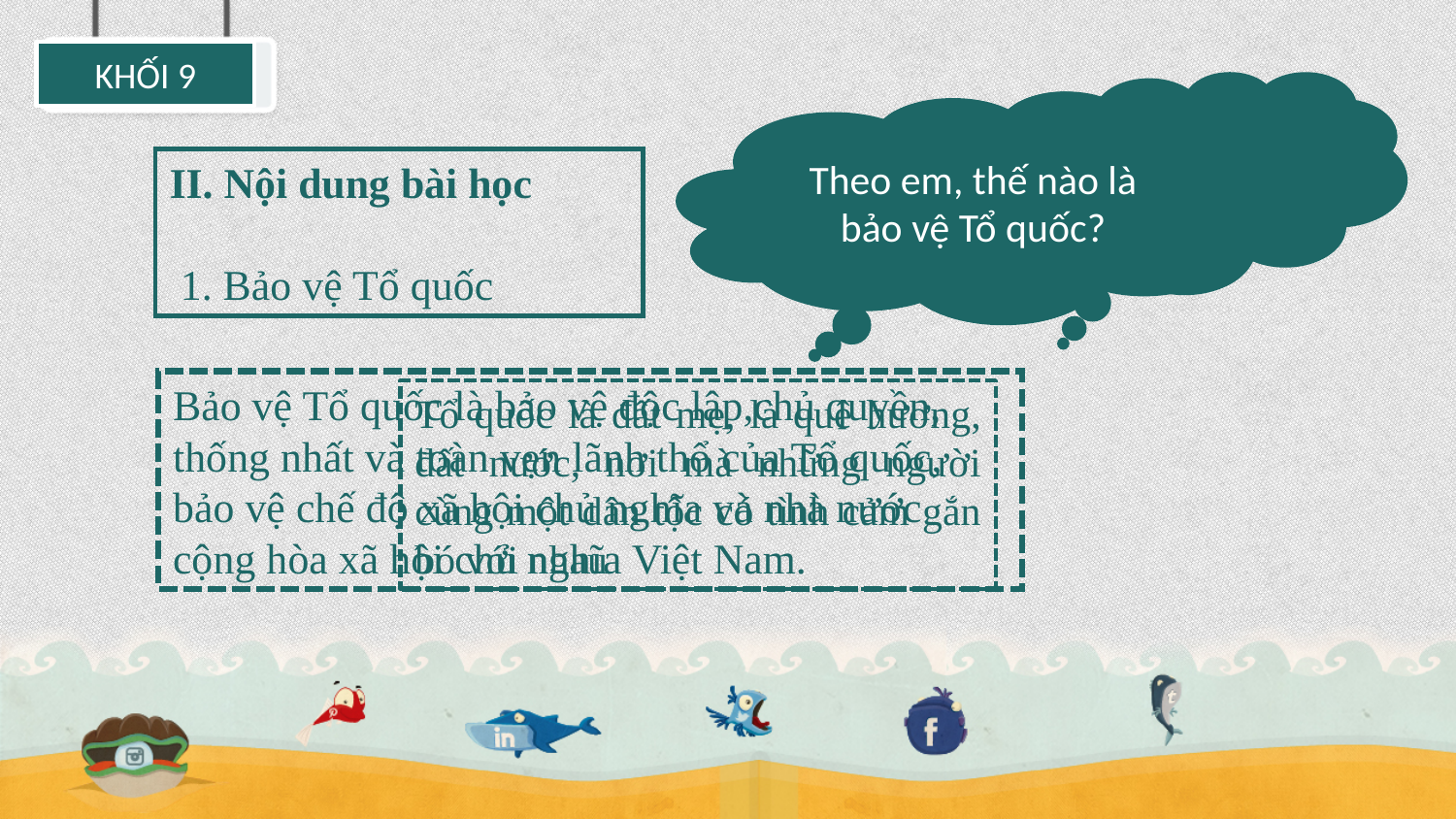

Em hiểu Tổ quốc là gì?
Theo em, thế nào là bảo vệ Tổ quốc?
II. Nội dung bài học
 1. Bảo vệ Tổ quốc
Bảo vệ Tổ quốc là bảo vệ độc lập,chủ quyền, thống nhất và toàn vẹn lãnh thổ của Tổ quốc, bảo vệ chế độ xã hội chủ nghĩa và nhà nước cộng hòa xã hội chủ nghĩa Việt Nam.
Tổ quốc là đất mẹ, là quê hương, đất nước, nơi mà những người cùng một dân tộc có tình cảm gắn bó với nhau